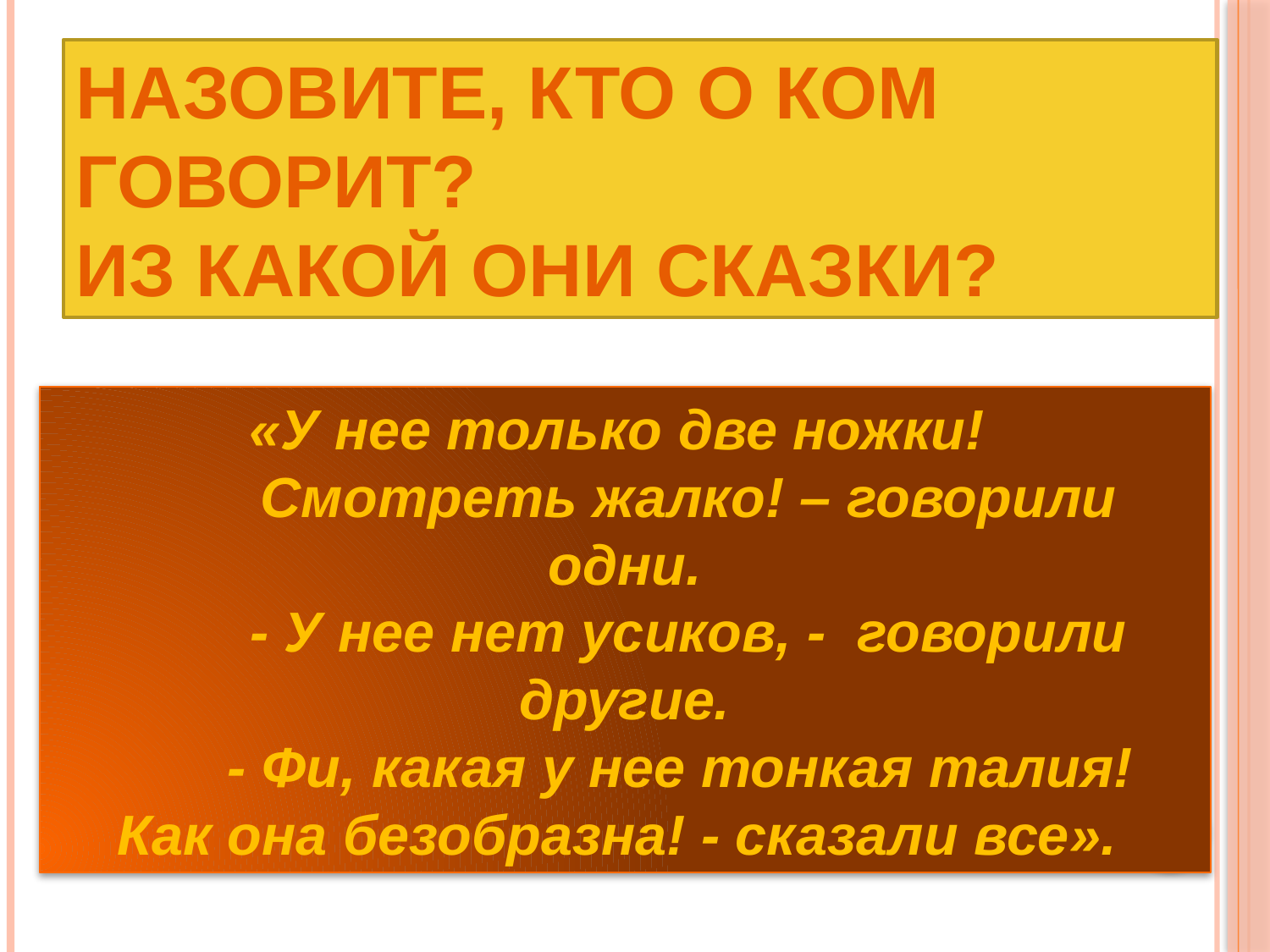

# Назовите, кто о ком говорит? Из какой они сказки?
«У нее только две ножки!
	Смотреть жалко! – говорили одни.
	- У нее нет усиков, -  говорили другие.
	- Фи, какая у нее тонкая талия!
Как она безобразна! - сказали все».